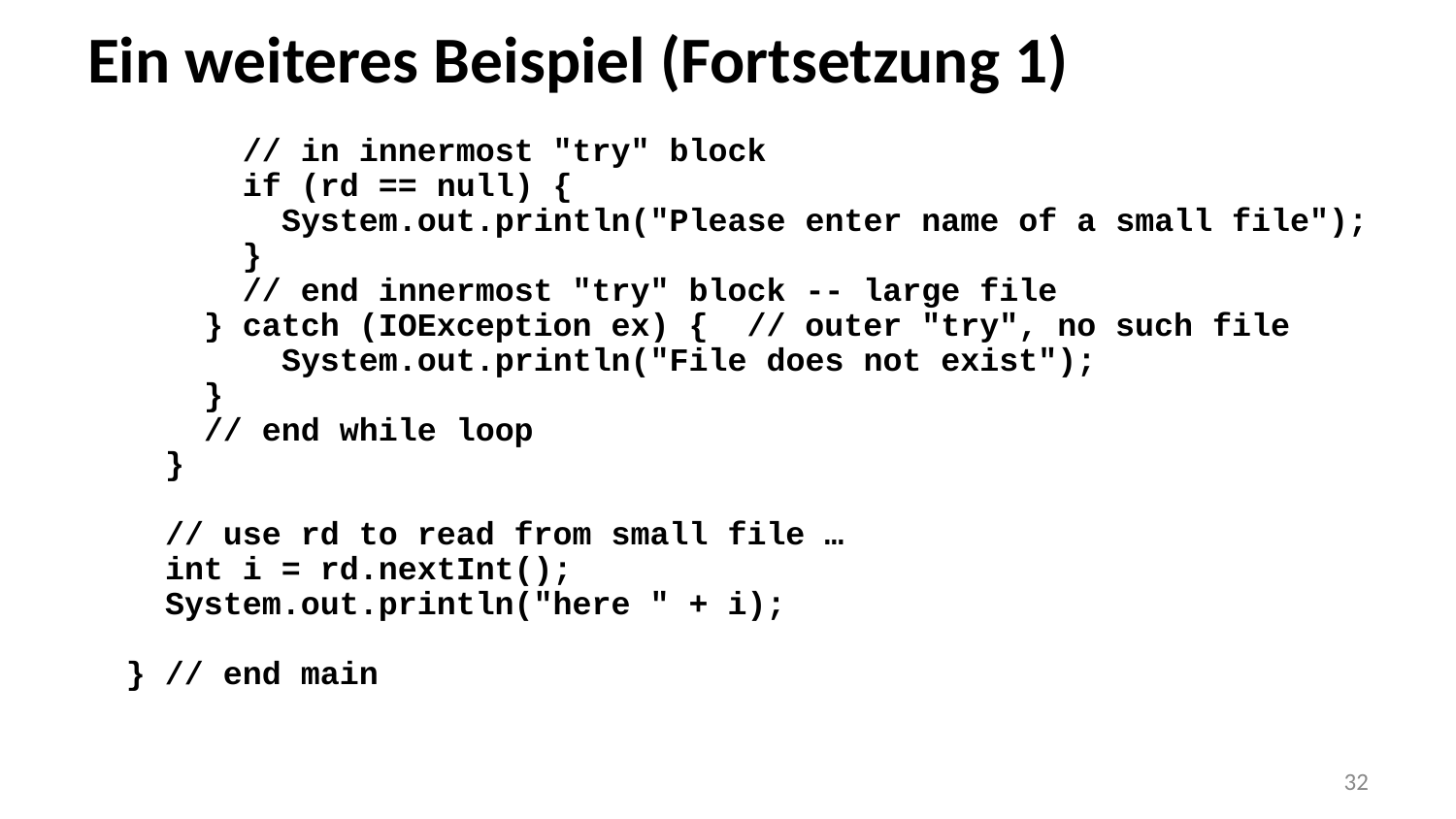

# Ein weiteres Beispiel (Fortsetzung 1)
        // in innermost "try" block
        if (rd == null) {
          System.out.println("Please enter name of a small file");
        }
        // end innermost "try" block -- large file
      } catch (IOException ex) {  // outer "try", no such file
          System.out.println("File does not exist");
      }
      // end while loop
    }

    // use rd to read from small file …
    int i = rd.nextInt();
    System.out.println("here " + i);

  } // end main
32